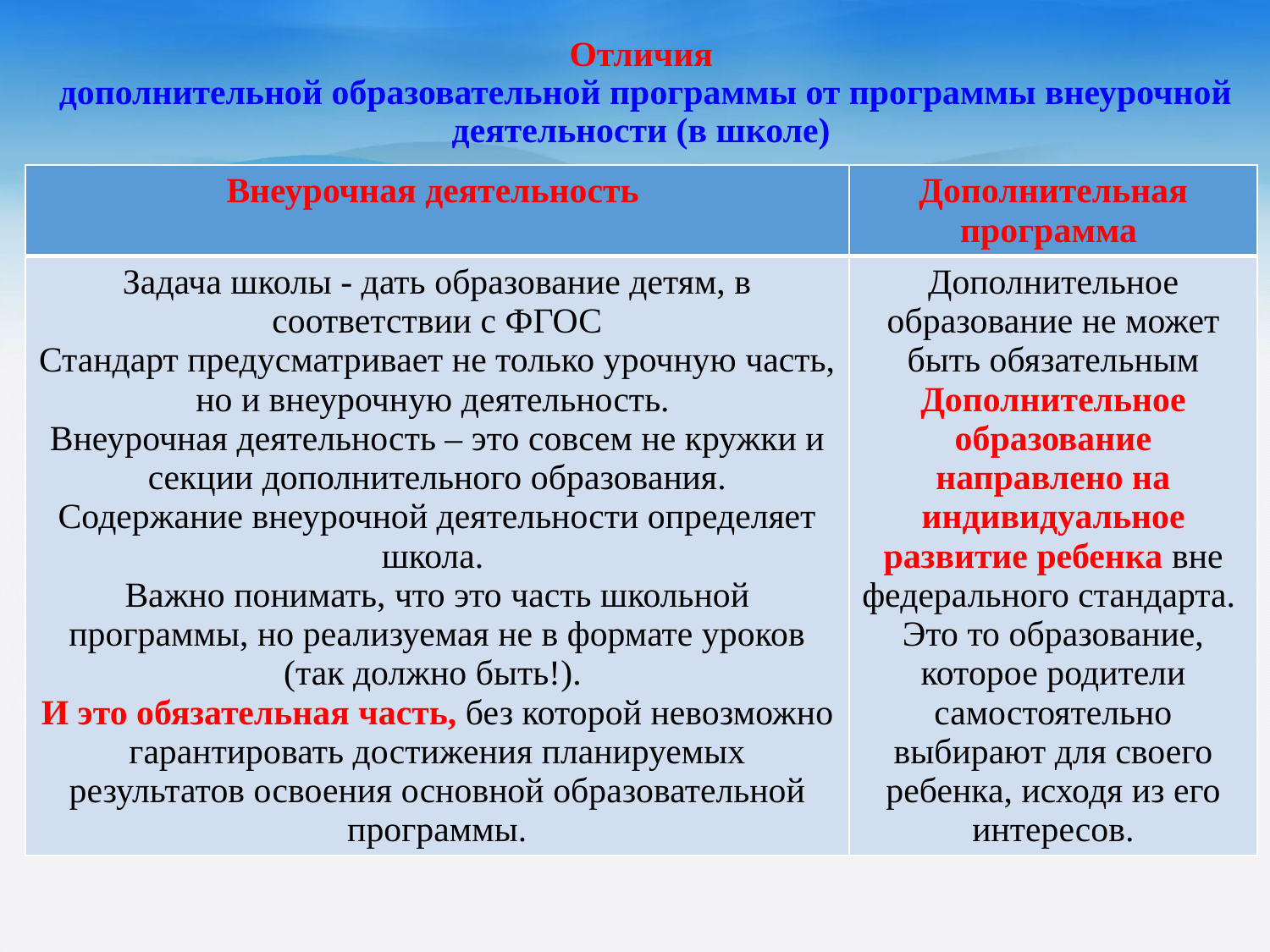

# Отличия дополнительной образовательной программы от программы внеурочной деятельности (в школе)
| Внеурочная деятельность | Дополнительная программа |
| --- | --- |
| Задача школы - дать образование детям, в соответствии с ФГОС Стандарт предусматривает не только урочную часть, но и внеурочную деятельность. Внеурочная деятельность – это совсем не кружки и секции дополнительного образования. Содержание внеурочной деятельности определяет школа. Важно понимать, что это часть школьной программы, но реализуемая не в формате уроков (так должно быть!). И это обязательная часть, без которой невозможно гарантировать достижения планируемых результатов освоения основной образовательной программы. | Дополнительное образование не может быть обязательным Дополнительное образование направлено на индивидуальное развитие ребенка вне федерального стандарта. Это то образование, которое родители самостоятельно выбирают для своего ребенка, исходя из его интересов. |